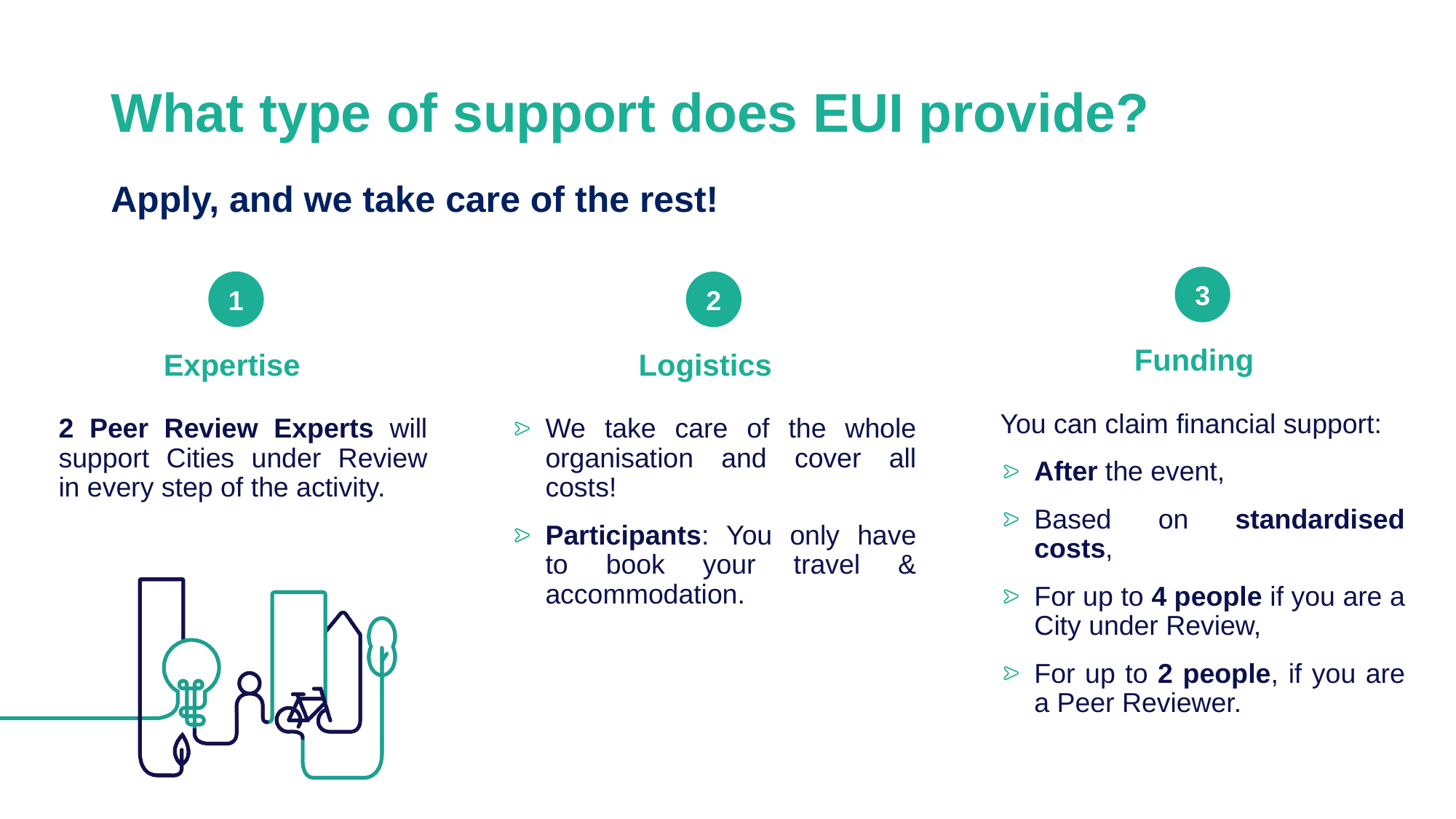

What type of support does EUI provide?
Apply, and we take care of the rest!
3
Funding
You can claim financial support:
After the event,
Based on standardised costs,
For up to 4 people if you are a City under Review,
For up to 2 people, if you are a Peer Reviewer.

1
Expertise
2 Peer Review Experts will support Cities under Review in every step of the activity.

2
Logistics
We take care of the whole organisation and cover all costs!
Participants: You only have to book your travel & accommodation.